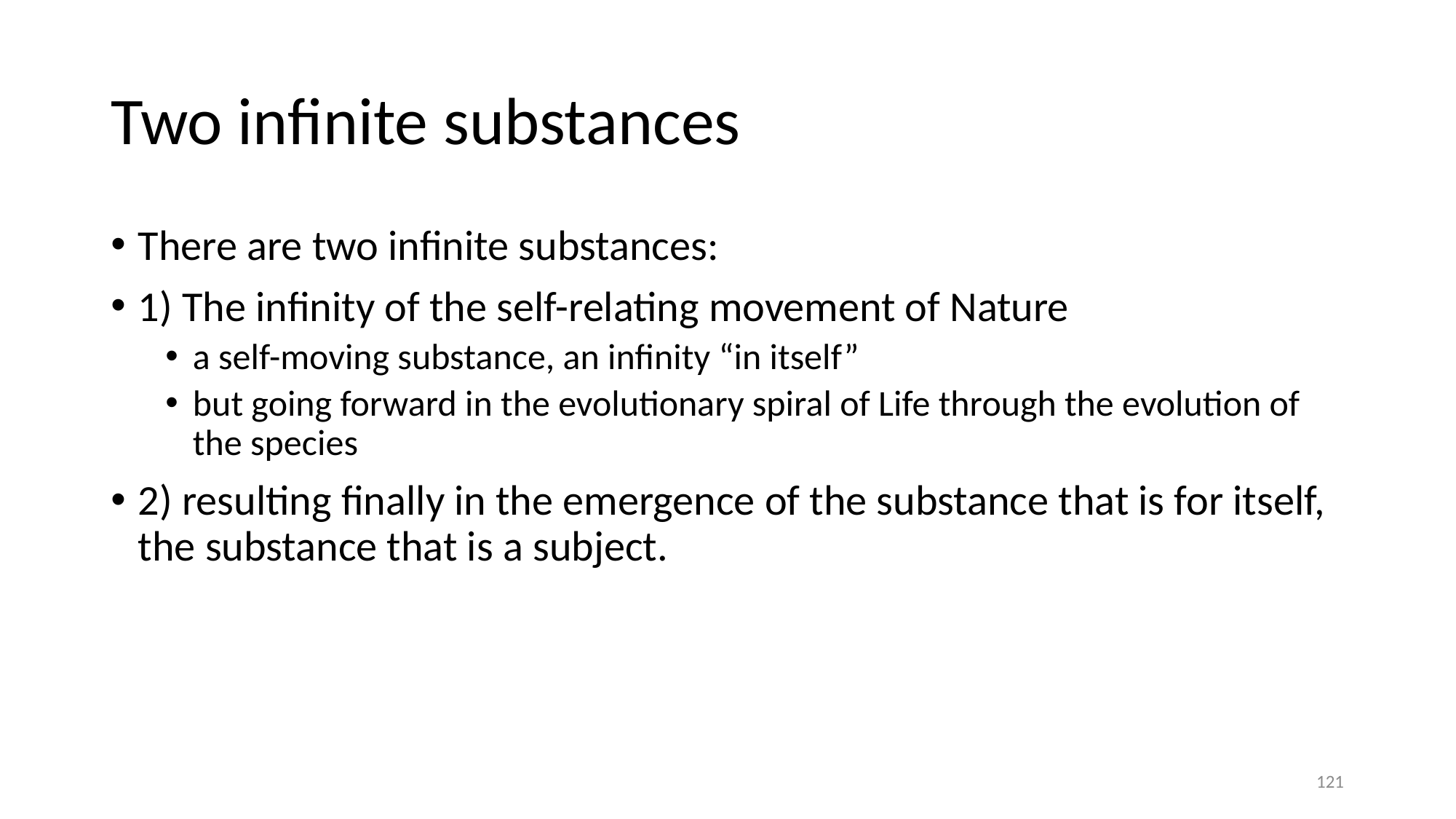

# Two infinite substances
There are two infinite substances:
1) The infinity of the self-relating movement of Nature
a self-moving substance, an infinity “in itself”
but going forward in the evolutionary spiral of Life through the evolution of the species
2) resulting finally in the emergence of the substance that is for itself, the substance that is a subject.

121